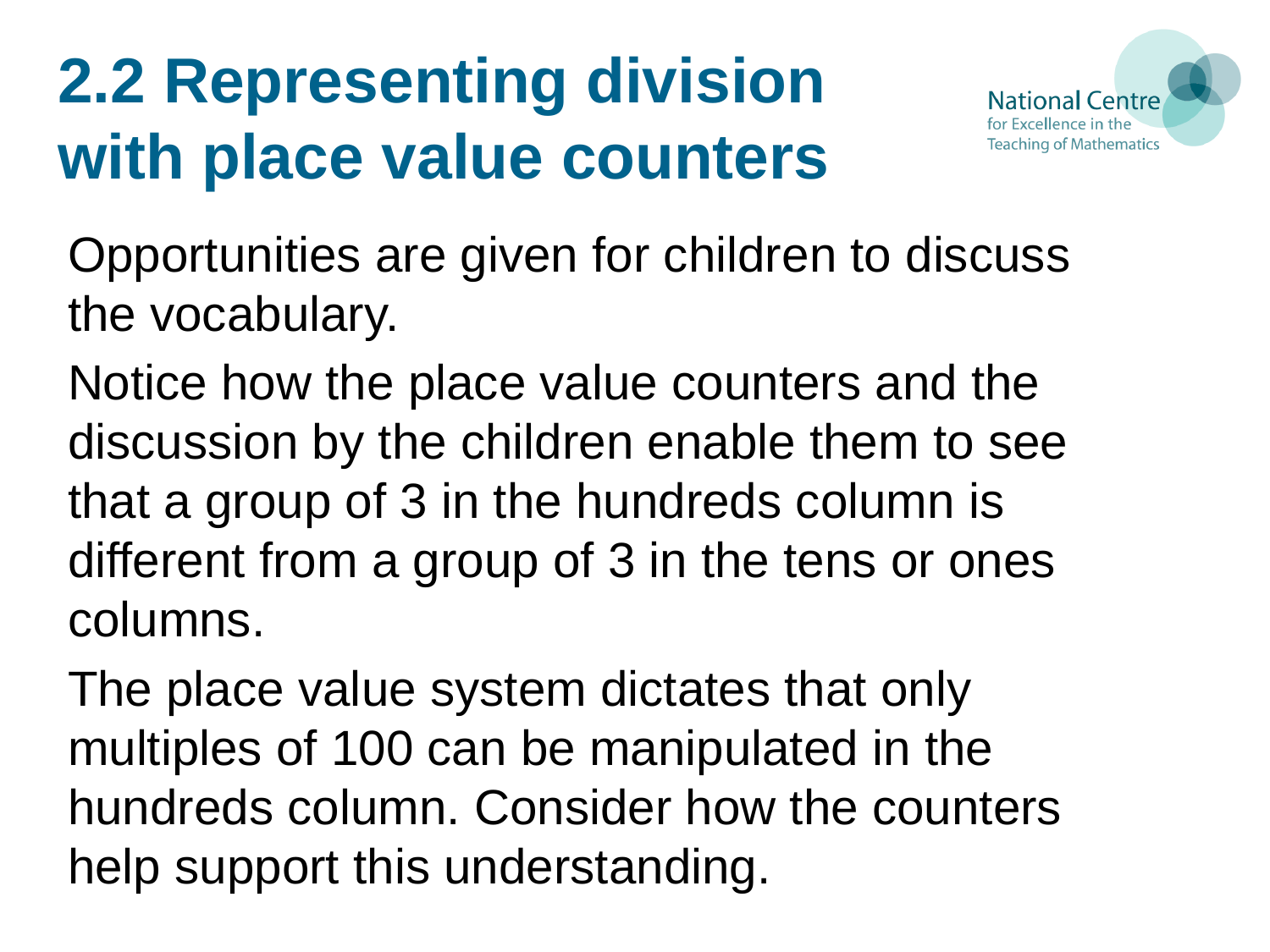

# 2.2 Representing division with place value counters
Opportunities are given for children to discuss the vocabulary.
Notice how the place value counters and the discussion by the children enable them to see that a group of 3 in the hundreds column is different from a group of 3 in the tens or ones columns.
The place value system dictates that only multiples of 100 can be manipulated in the hundreds column. Consider how the counters help support this understanding.